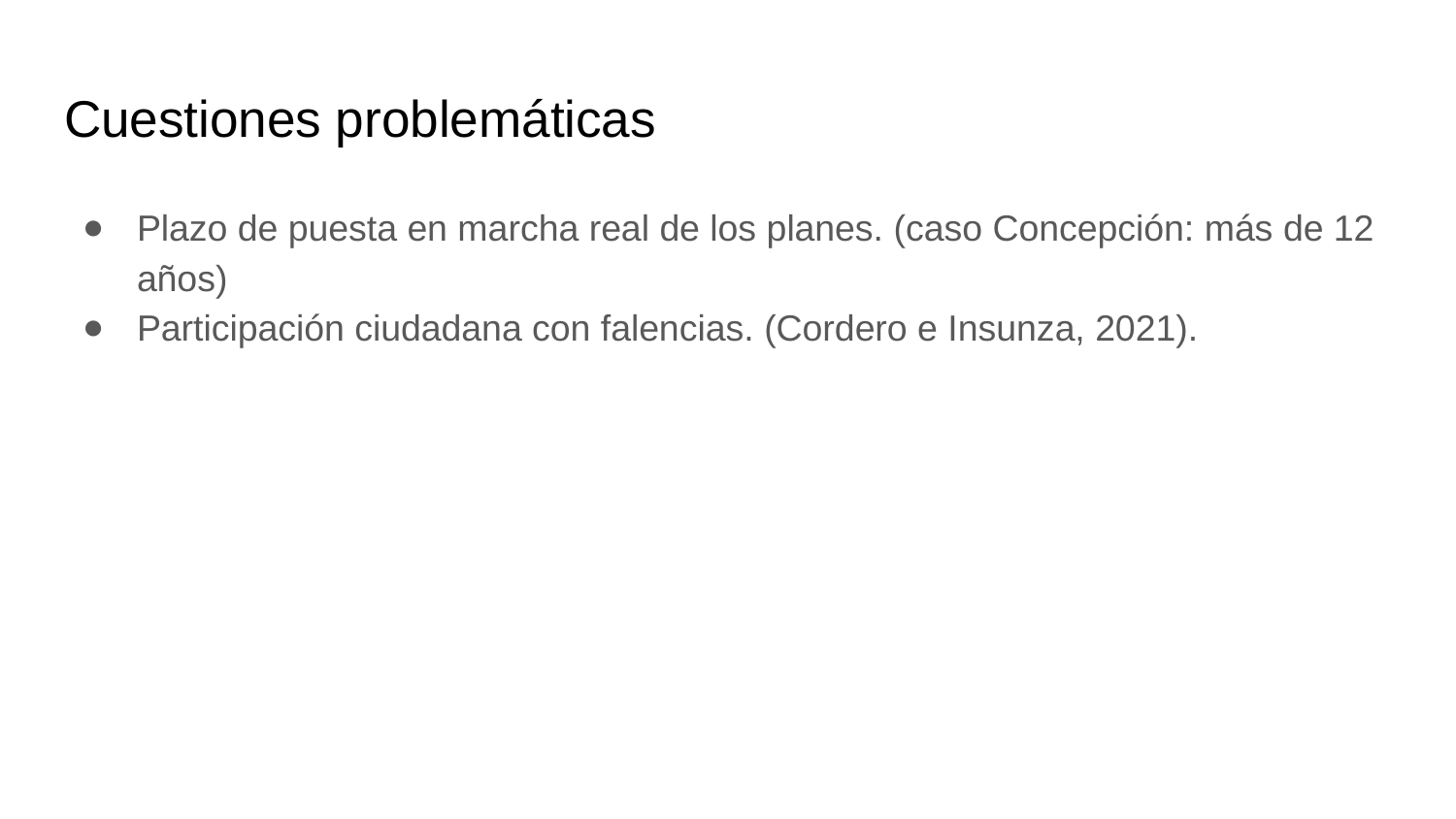

# Cuestiones problemáticas
Plazo de puesta en marcha real de los planes. (caso Concepción: más de 12 años)
Participación ciudadana con falencias. (Cordero e Insunza, 2021).